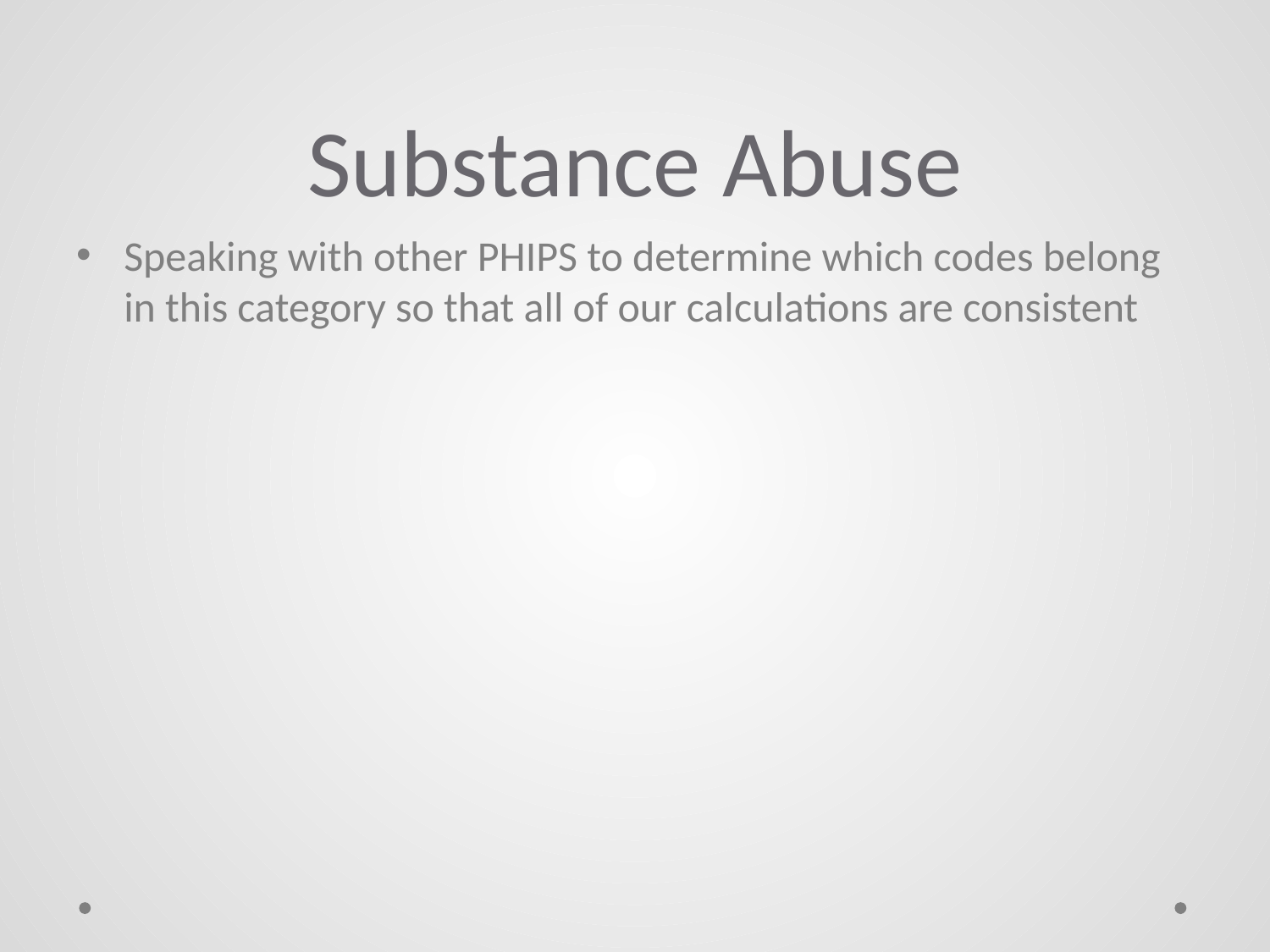

# Substance Abuse
Speaking with other PHIPS to determine which codes belong in this category so that all of our calculations are consistent